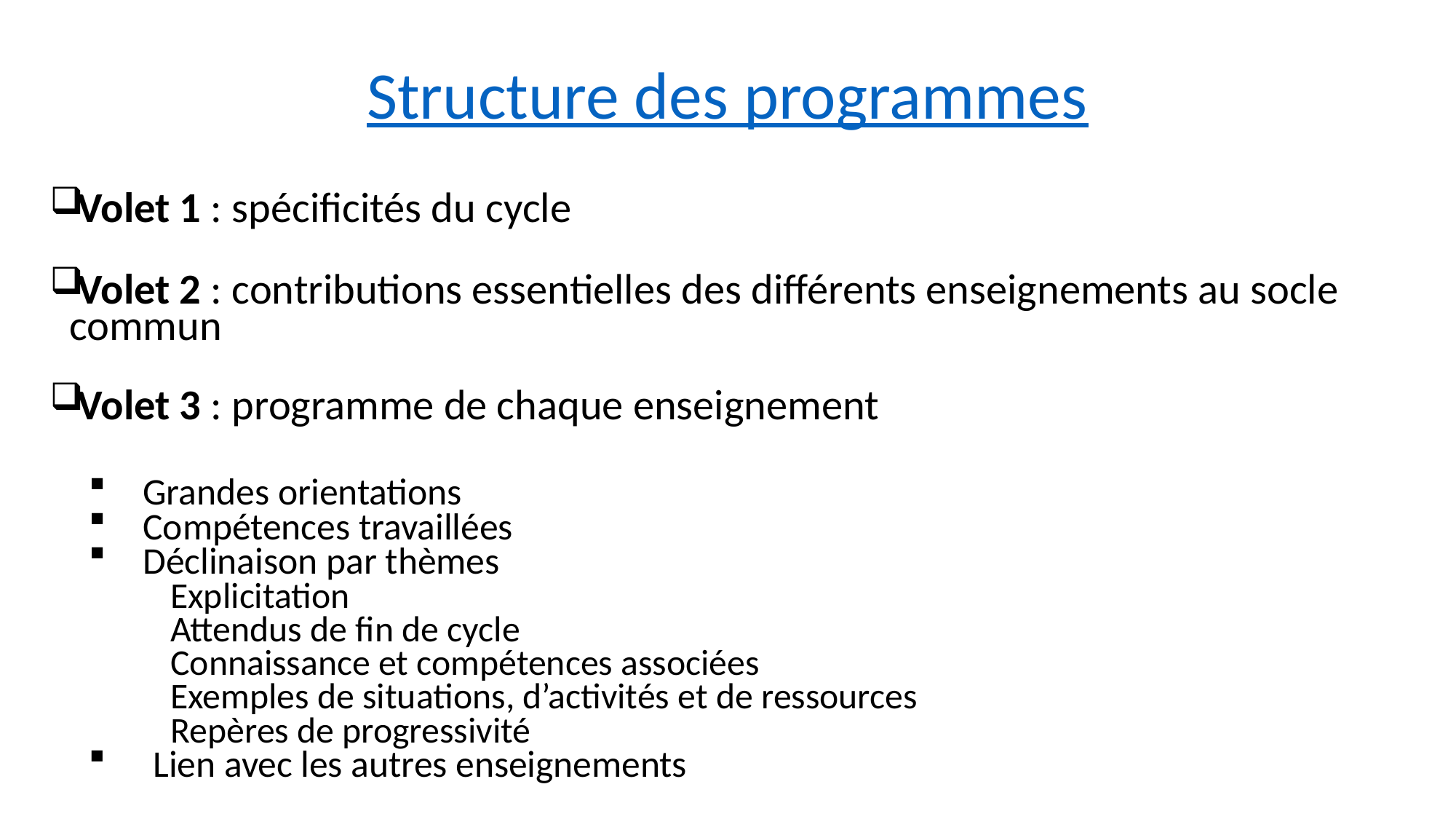

# Structure des programmes

 Volet 1 : spécificités du cycle

 Volet 2 : contributions essentielles des différents enseignements au socle commun

 Volet 3 : programme de chaque enseignement

 Grandes orientations
 Compétences travaillées
 Déclinaison par thèmes
Explicitation
Attendus de fin de cycle
Connaissance et compétences associées
Exemples de situations, d’activités et de ressources
Repères de progressivité
 Lien avec les autres enseignements